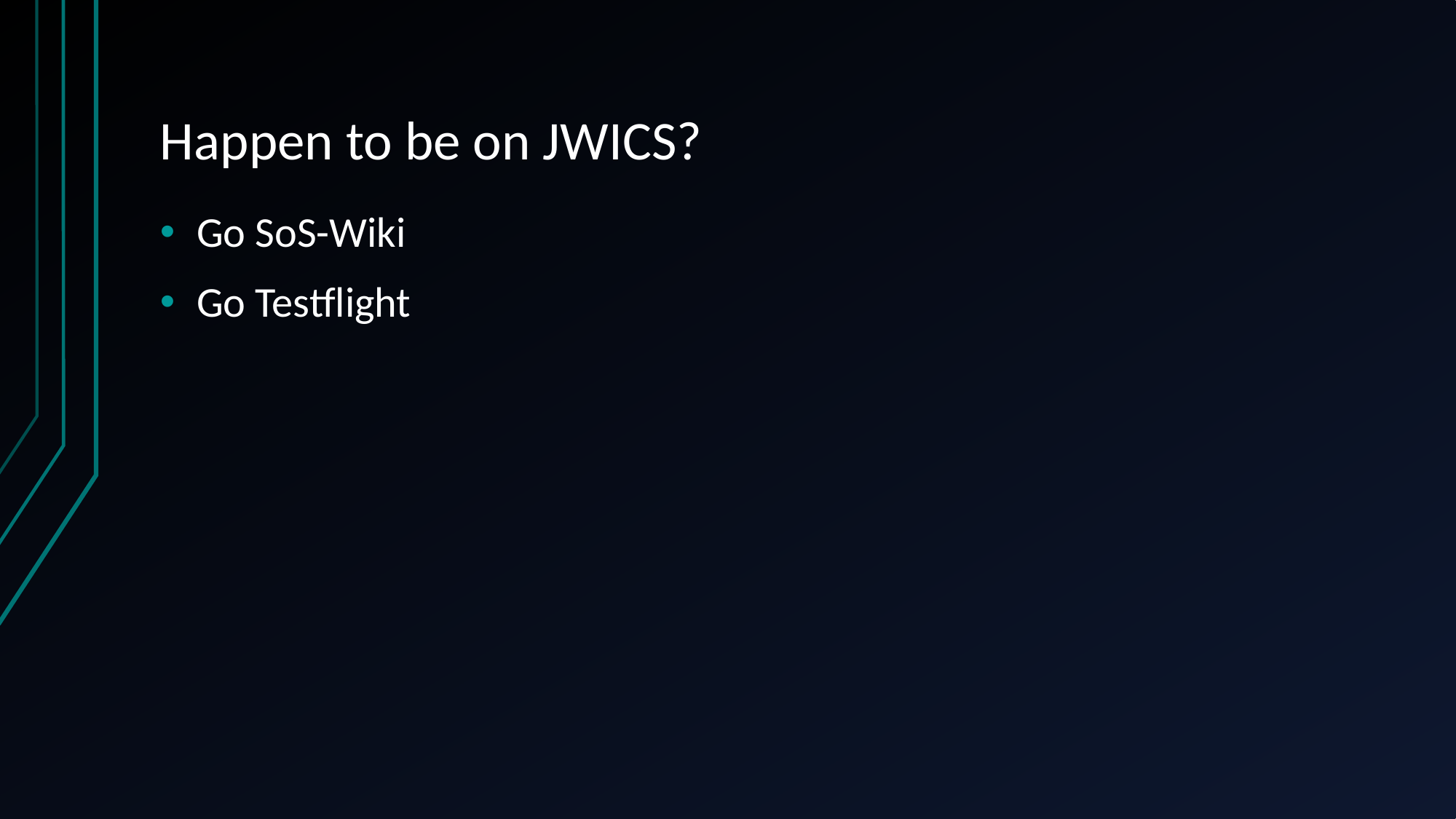

# Happen to be on JWICS?
Go SoS-Wiki
Go Testflight